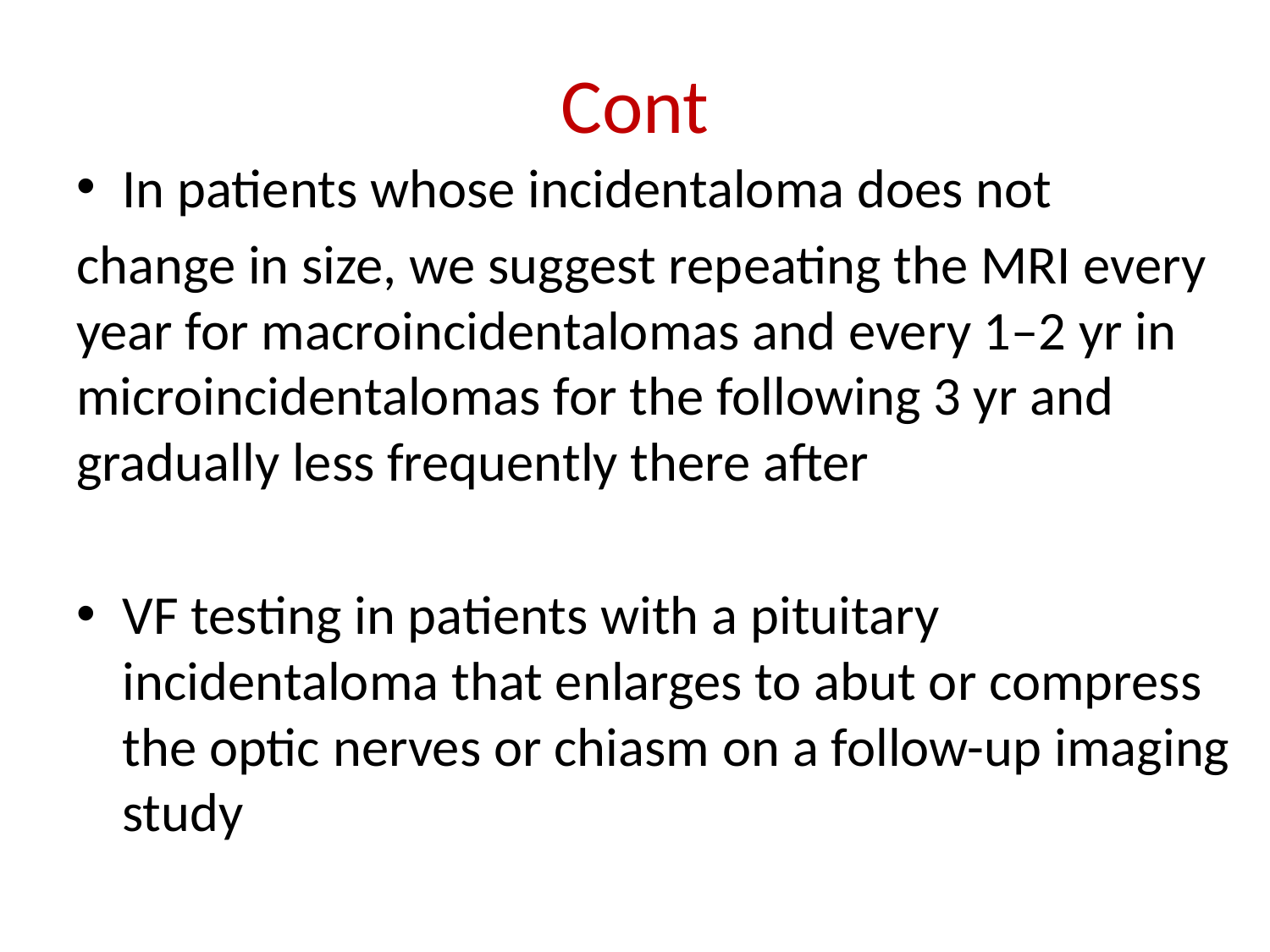

# Cont
In patients whose incidentaloma does not
change in size, we suggest repeating the MRI every year for macroincidentalomas and every 1–2 yr in microincidentalomas for the following 3 yr and gradually less frequently there after

VF testing in patients with a pituitary incidentaloma that enlarges to abut or compress the optic nerves or chiasm on a follow-up imaging study